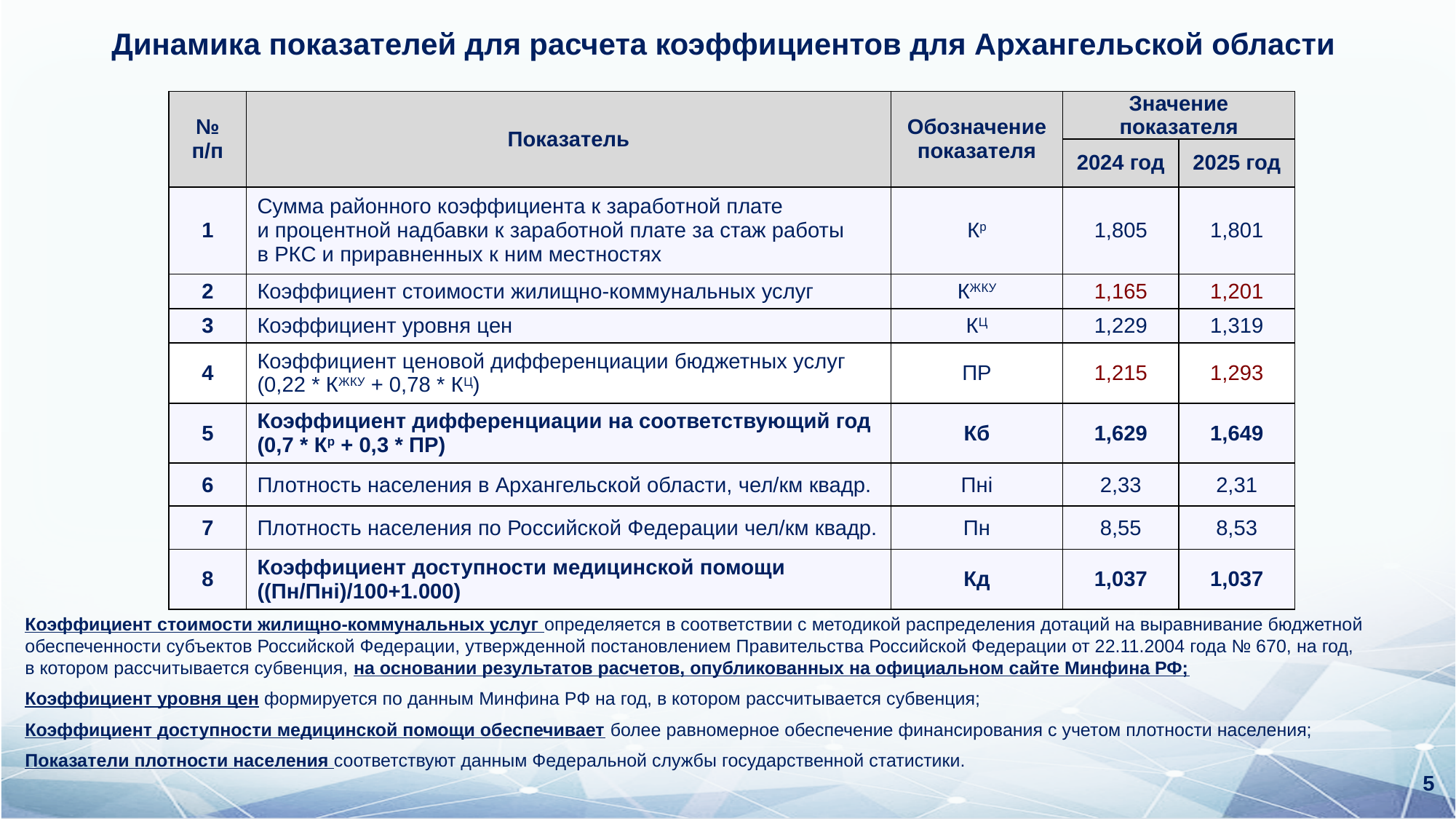

# Динамика показателей для расчета коэффициентов для Архангельской области
| № п/п | Показатель | Обозначение показателя | Значение показателя |  |
| --- | --- | --- | --- | --- |
|  |  |  | 2024 год | 2025 год |
| 1 | Сумма районного коэффициента к заработной плате и процентной надбавки к заработной плате за стаж работы в РКС и приравненных к ним местностях | Кр | 1,805 | 1,801 |
| 2 | Коэффициент стоимости жилищно-коммунальных услуг | КЖКУ | 1,165 | 1,201 |
| 3 | Коэффициент уровня цен | КЦ | 1,229 | 1,319 |
| 4 | Коэффициент ценовой дифференциации бюджетных услуг (0,22 \* КЖКУ + 0,78 \* КЦ) | ПР | 1,215 | 1,293 |
| 5 | Коэффициент дифференциации на соответствующий год (0,7 \* Кр + 0,3 \* ПР) | Кб | 1,629 | 1,649 |
| 6 | Плотность населения в Архангельской области, чел/км квадр. | Пнi | 2,33 | 2,31 |
| 7 | Плотность населения по Российской Федерации чел/км квадр. | Пн | 8,55 | 8,53 |
| 8 | Коэффициент доступности медицинской помощи ((Пн/Пнi)/100+1.000) | Кд | 1,037 | 1,037 |
Коэффициент стоимости жилищно-коммунальных услуг определяется в соответствии с методикой распределения дотаций на выравнивание бюджетной обеспеченности субъектов Российской Федерации, утвержденной постановлением Правительства Российской Федерации от 22.11.2004 года № 670, на год,
в котором рассчитывается субвенция, на основании результатов расчетов, опубликованных на официальном сайте Минфина РФ;
Коэффициент уровня цен формируется по данным Минфина РФ на год, в котором рассчитывается субвенция;
Коэффициент доступности медицинской помощи обеспечивает более равномерное обеспечение финансирования с учетом плотности населения;
Показатели плотности населения соответствуют данным Федеральной службы государственной статистики.

5